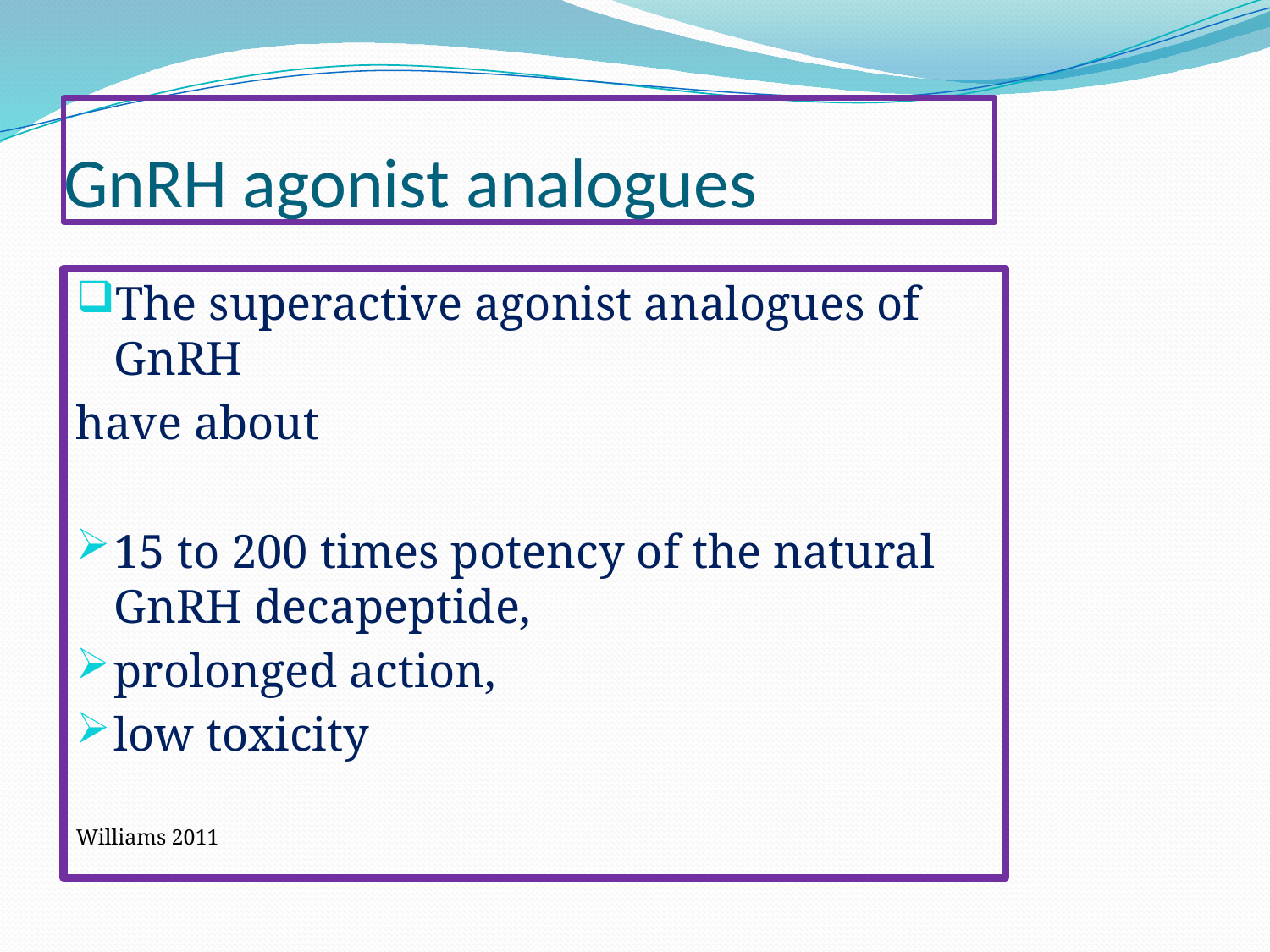

# GnRH agonist analogues
The superactive agonist analogues of GnRH
have about

15 to 200 times potency of the natural GnRH decapeptide,
prolonged action,
low toxicity

Williams 2011